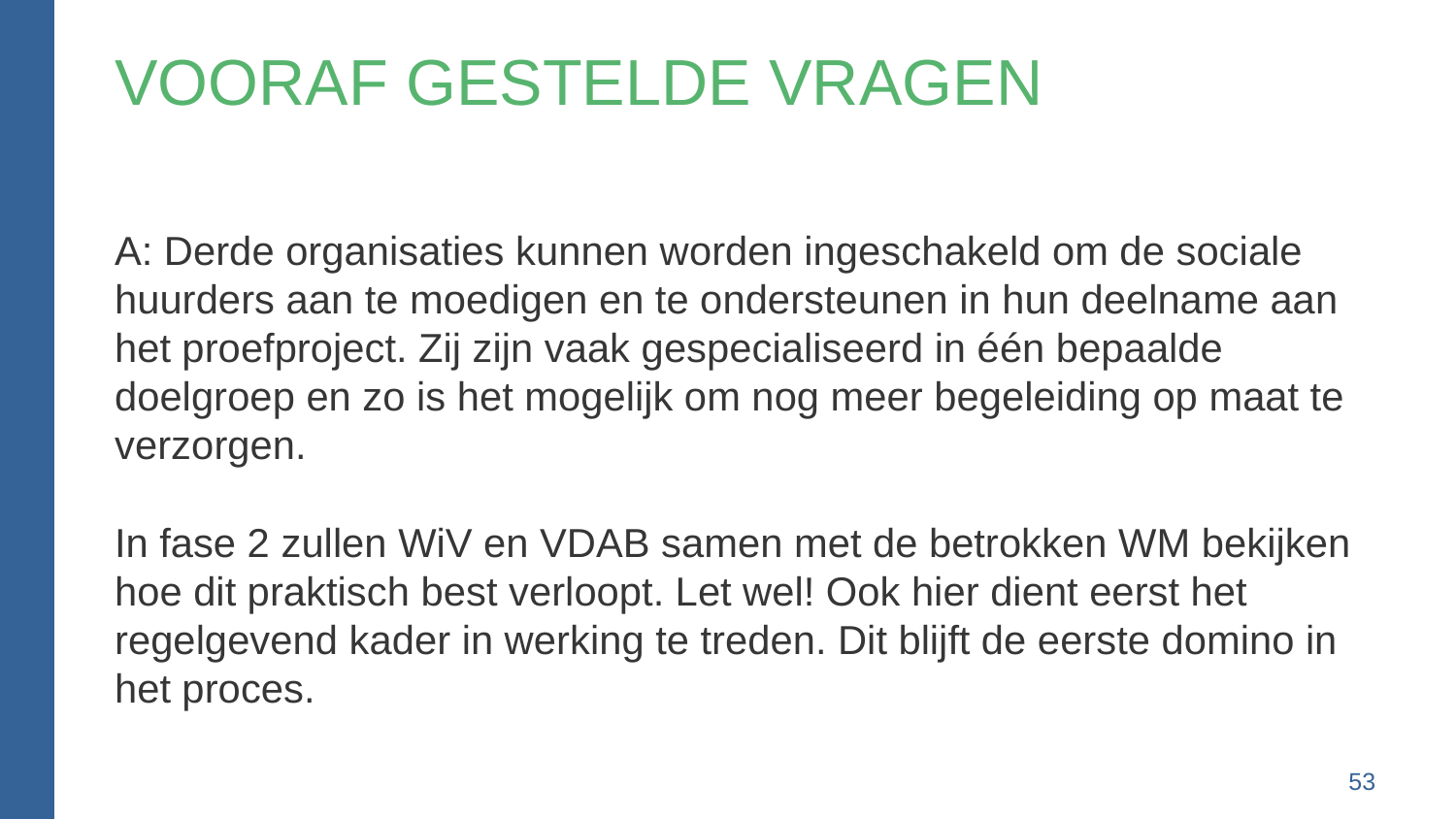

# Vooraf gestelde vragen
A: Derde organisaties kunnen worden ingeschakeld om de sociale huurders aan te moedigen en te ondersteunen in hun deelname aan het proefproject. Zij zijn vaak gespecialiseerd in één bepaalde doelgroep en zo is het mogelijk om nog meer begeleiding op maat te verzorgen.

In fase 2 zullen WiV en VDAB samen met de betrokken WM bekijken hoe dit praktisch best verloopt. Let wel! Ook hier dient eerst het regelgevend kader in werking te treden. Dit blijft de eerste domino in het proces.

53